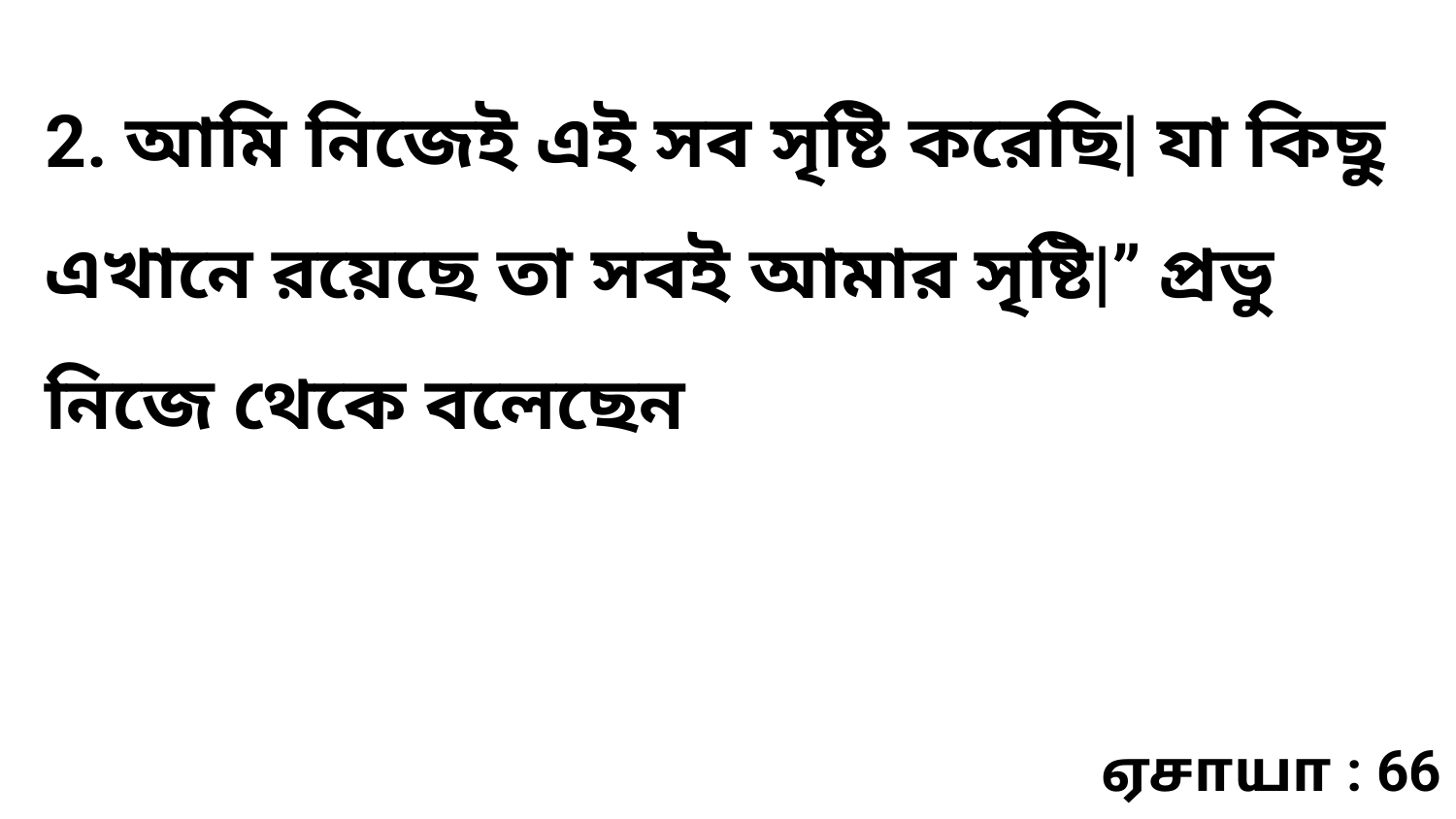

2. আমি নিজেই এই সব সৃষ্টি করেছি| যা কিছু এখানে রয়েছে তা সবই আমার সৃষ্টি|” প্রভু নিজে থেকে বলেছেন
ஏசாயா : 66